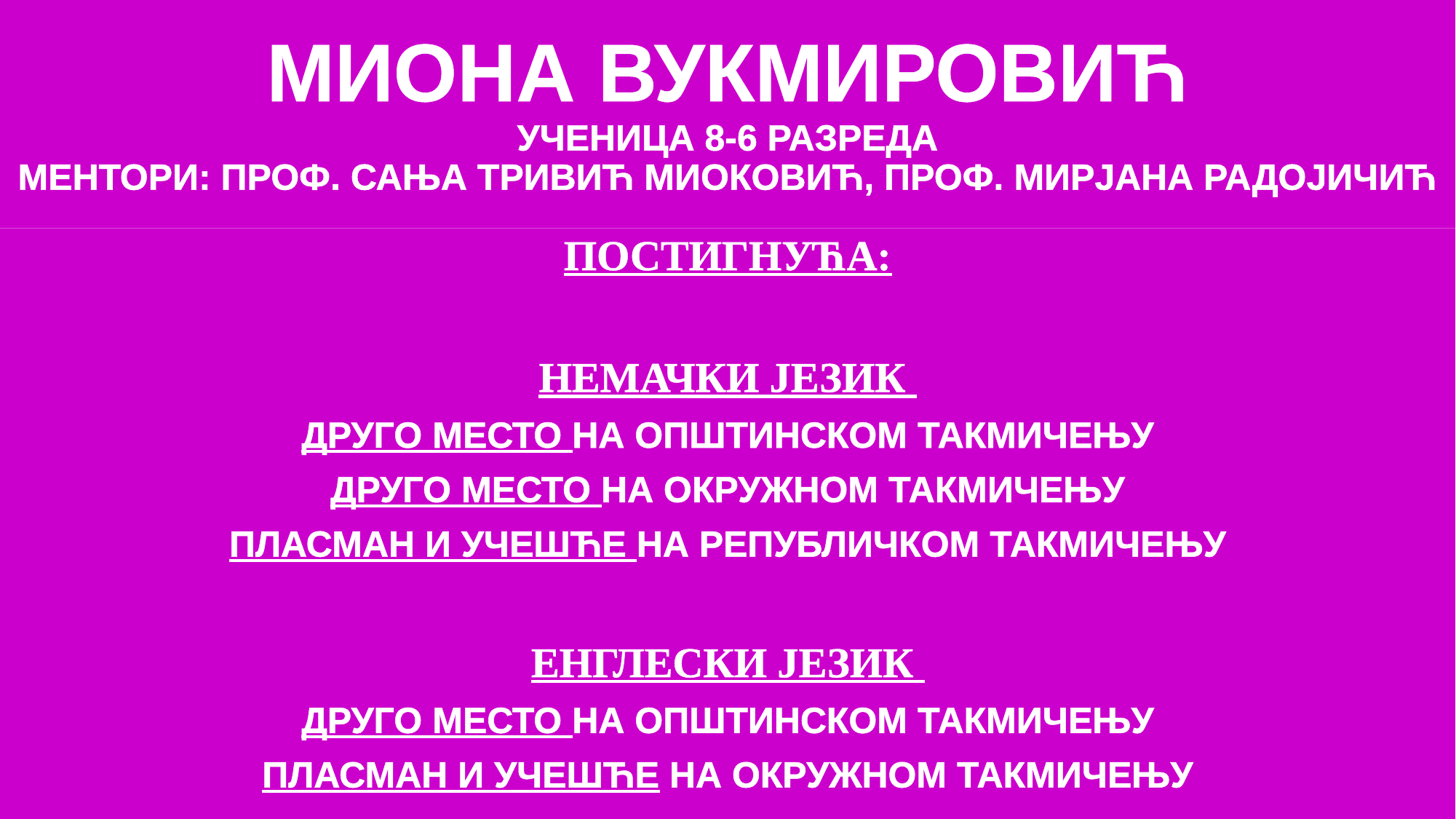

# МИОНА ВУКМИРОВИЋ УЧЕНИЦА 8-6 РАЗРЕДА МЕНТОРИ: ПРОФ. САЊА ТРИВИЋ МИОКОВИЋ, ПРОФ. МИРЈАНА РАДОЈИЧИЋ
ПОСТИГНУЋА:

НЕМАЧКИ ЈЕЗИК
ДРУГО МЕСТО НА ОПШТИНСКОМ ТАКМИЧЕЊУ
ДРУГО МЕСТО НА ОКРУЖНОМ ТАКМИЧЕЊУ
ПЛАСМАН И УЧЕШЋЕ НА РЕПУБЛИЧКОМ ТАКМИЧЕЊУ

ЕНГЛЕСКИ ЈЕЗИК
ДРУГО МЕСТО НА ОПШТИНСКОМ ТАКМИЧЕЊУ
ПЛАСМАН И УЧЕШЋЕ НА ОКРУЖНОМ ТАКМИЧЕЊУ